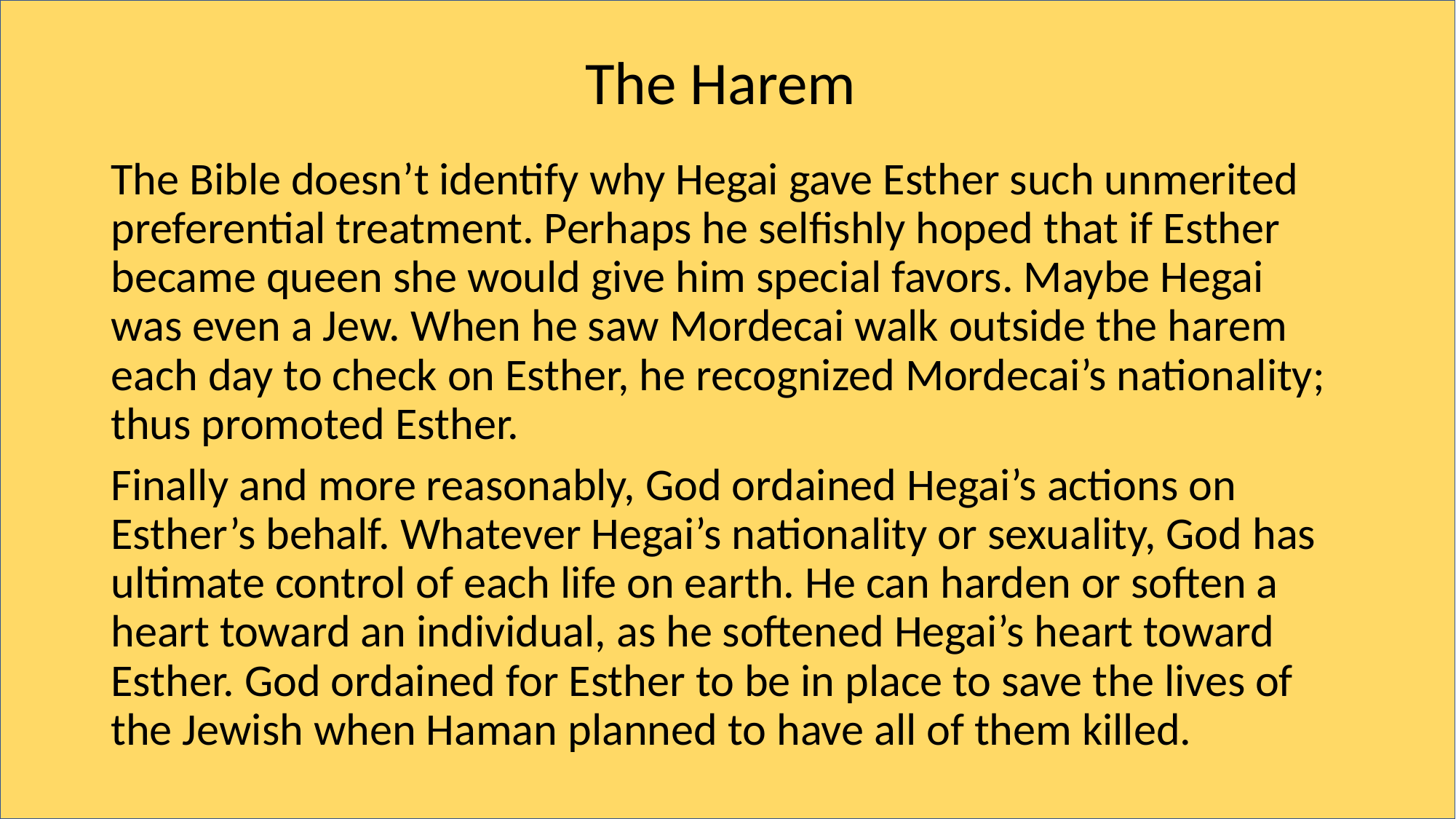

# The Harem
The Bible doesn’t identify why Hegai gave Esther such unmerited preferential treatment. Perhaps he selfishly hoped that if Esther became queen she would give him special favors. Maybe Hegai was even a Jew. When he saw Mordecai walk outside the harem each day to check on Esther, he recognized Mordecai’s nationality; thus promoted Esther.
Finally and more reasonably, God ordained Hegai’s actions on Esther’s behalf. Whatever Hegai’s nationality or sexuality, God has ultimate control of each life on earth. He can harden or soften a heart toward an individual, as he softened Hegai’s heart toward Esther. God ordained for Esther to be in place to save the lives of the Jewish when Haman planned to have all of them killed.